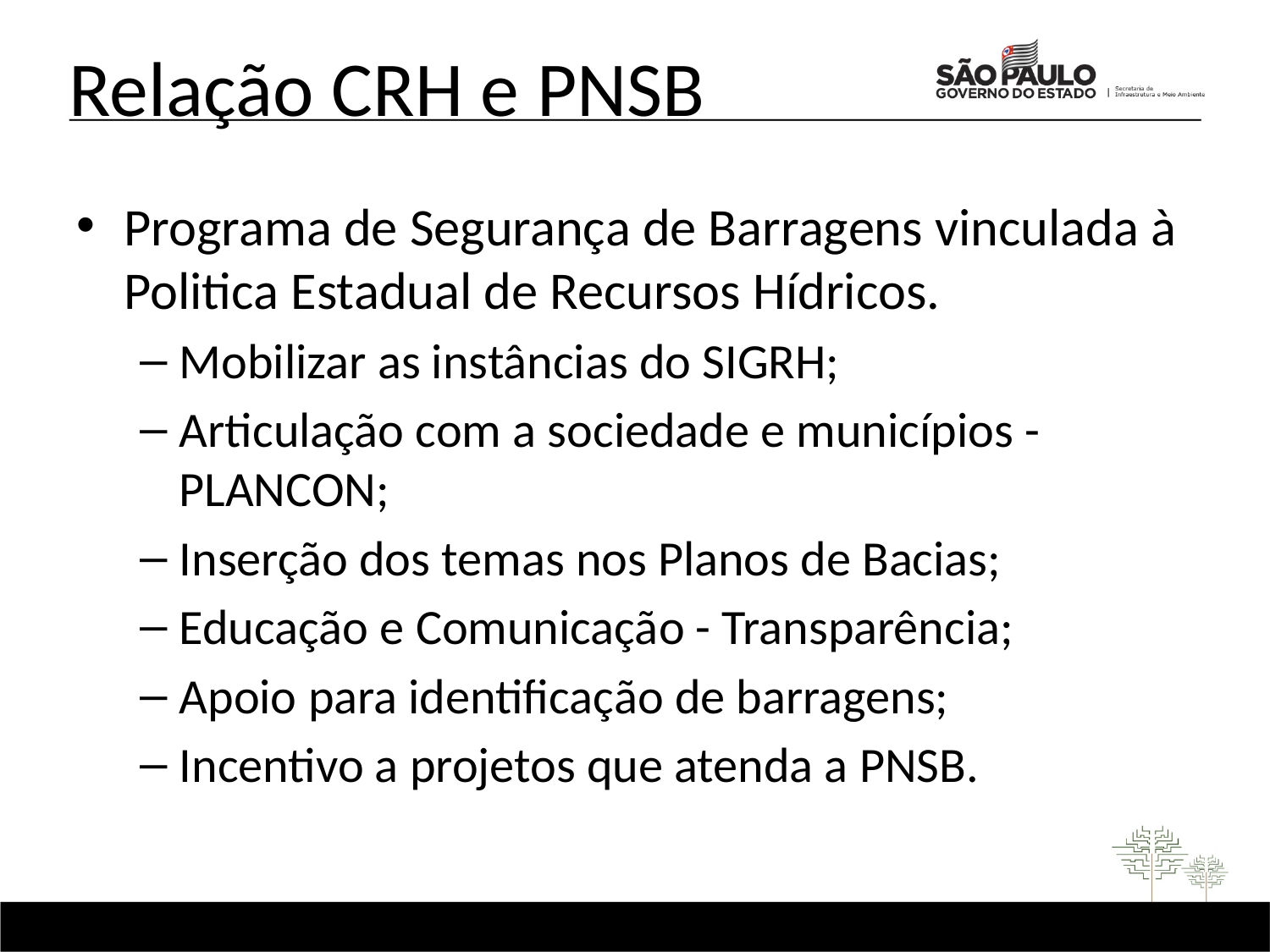

# Relação CRH e PNSB
Programa de Segurança de Barragens vinculada à Politica Estadual de Recursos Hídricos.
Mobilizar as instâncias do SIGRH;
Articulação com a sociedade e municípios - PLANCON;
Inserção dos temas nos Planos de Bacias;
Educação e Comunicação - Transparência;
Apoio para identificação de barragens;
Incentivo a projetos que atenda a PNSB.